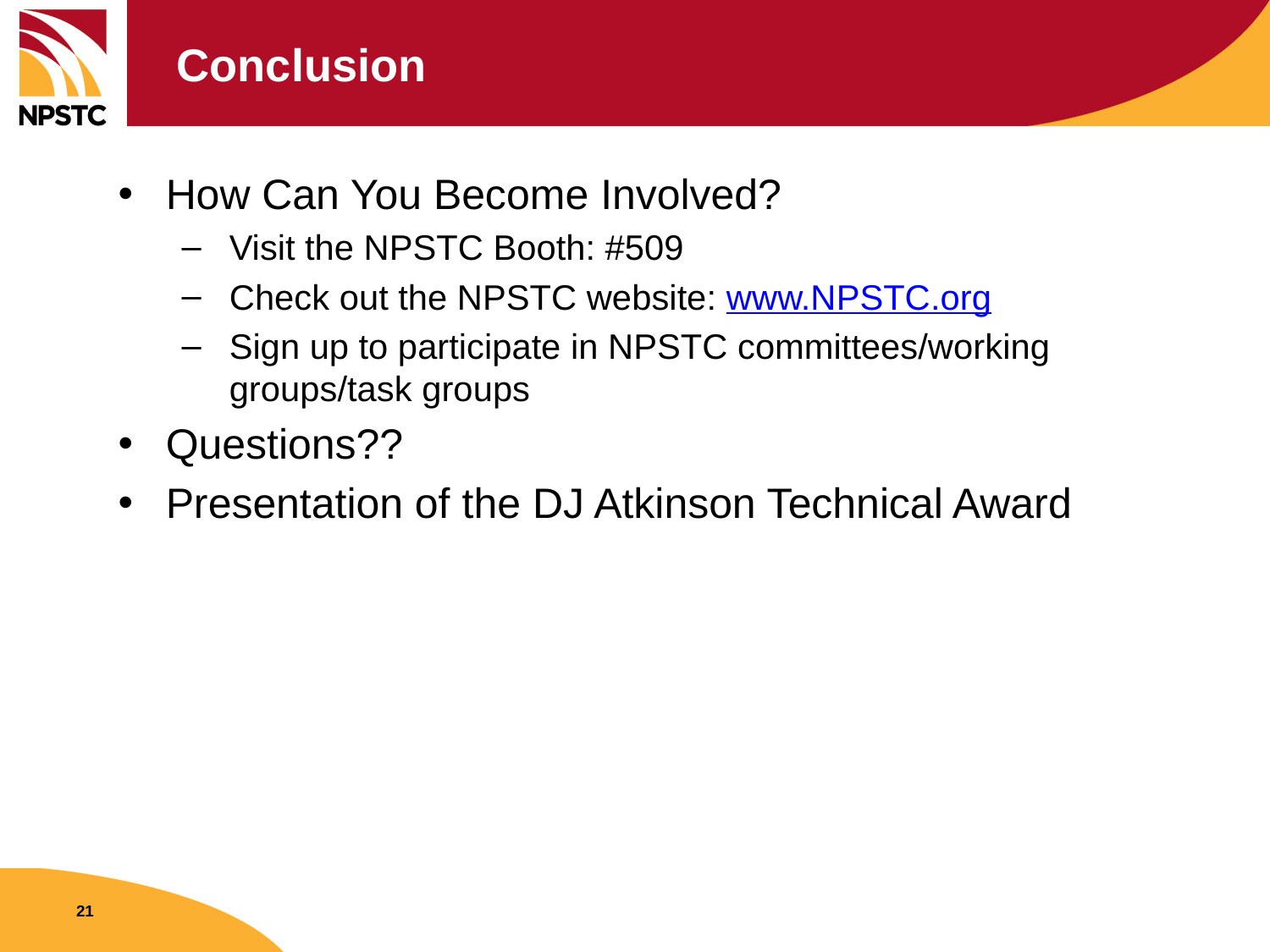

# Conclusion
How Can You Become Involved?
Visit the NPSTC Booth: #509
Check out the NPSTC website: www.NPSTC.org
Sign up to participate in NPSTC committees/working groups/task groups
Questions??
Presentation of the DJ Atkinson Technical Award

21